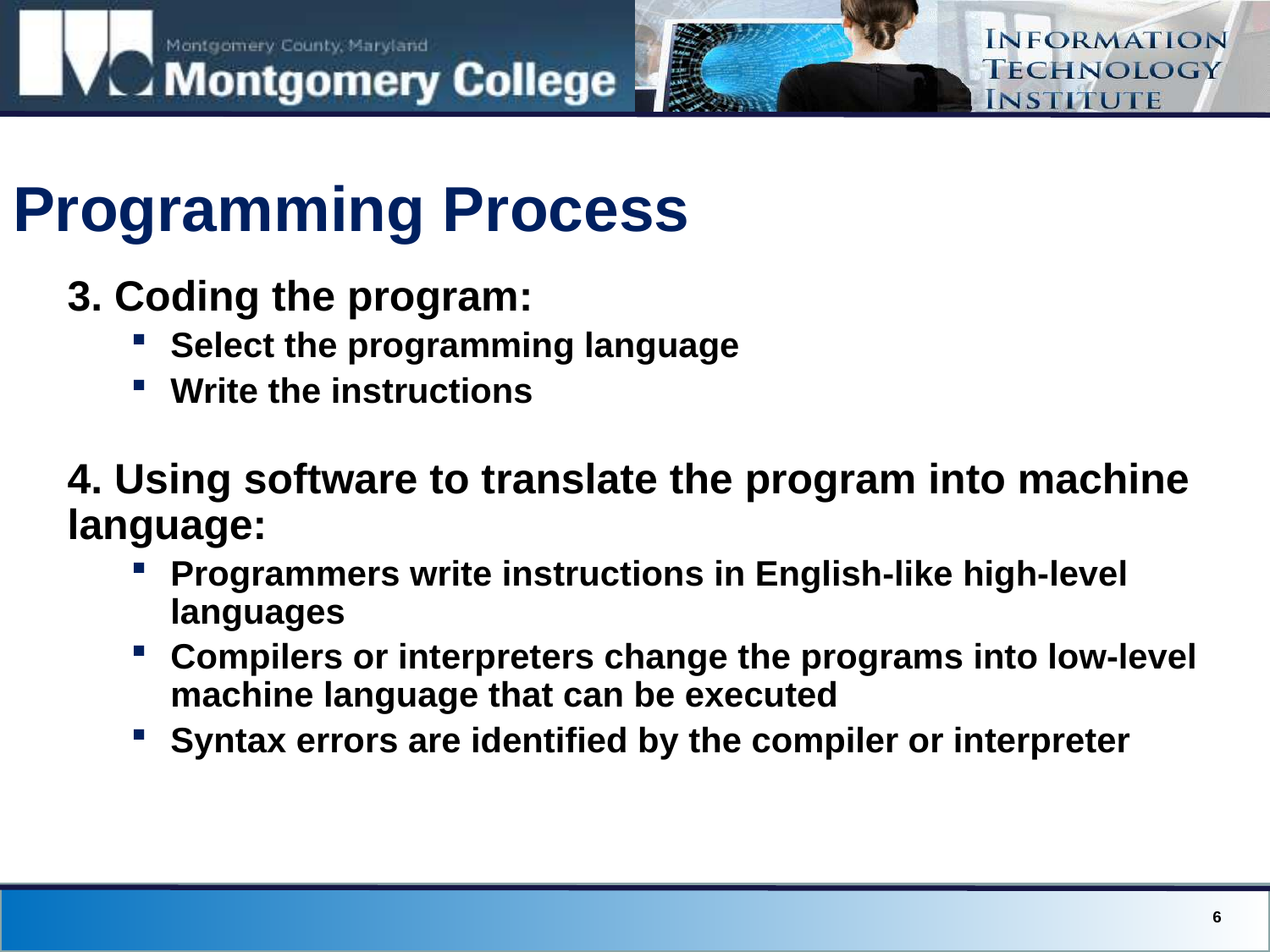

# Programming Process
3. Coding the program:
Select the programming language
Write the instructions
4. Using software to translate the program into machine language:
Programmers write instructions in English-like high-level languages
Compilers or interpreters change the programs into low-level machine language that can be executed
Syntax errors are identified by the compiler or interpreter
6